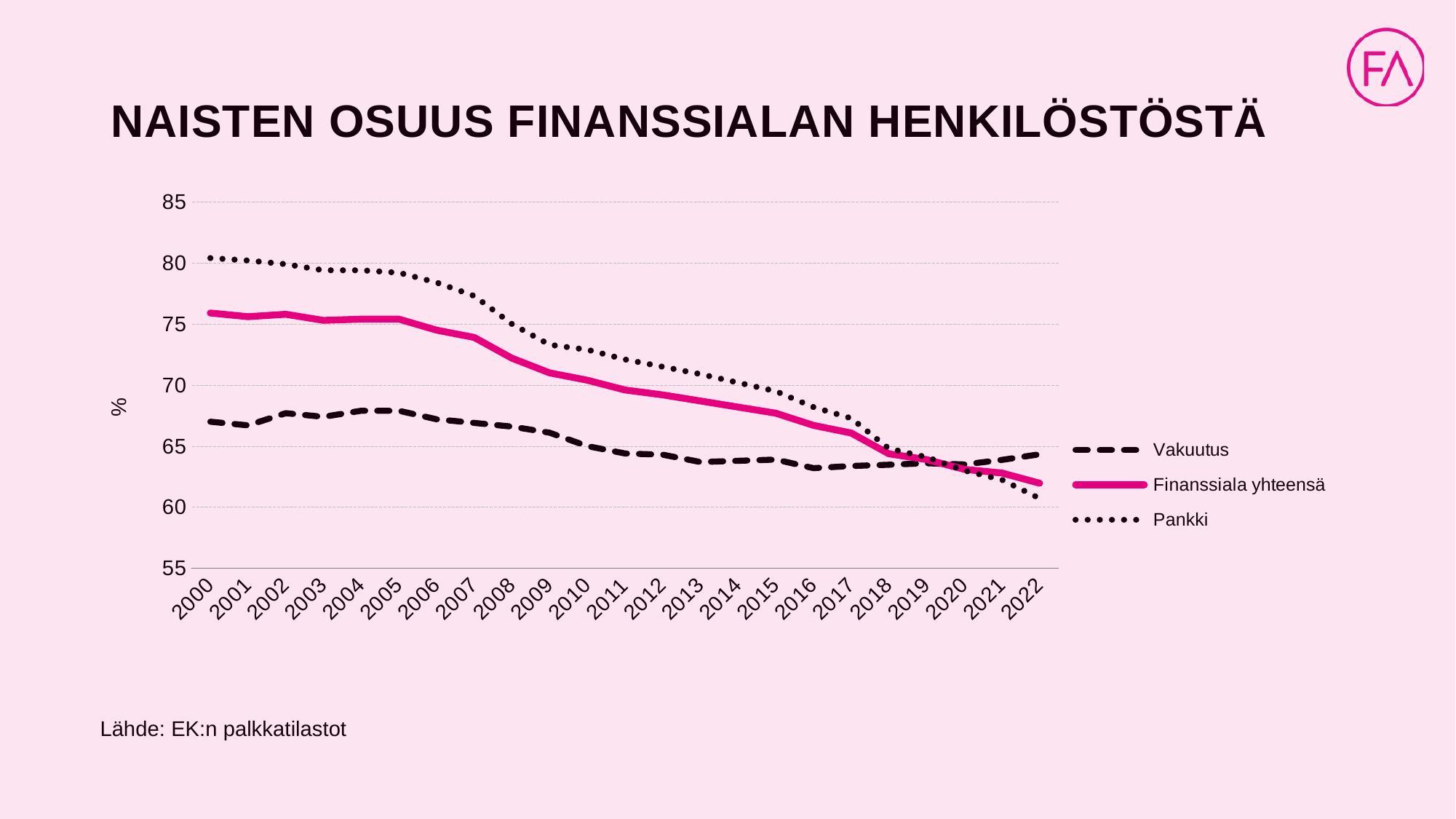

# NAISTEN OSUUS FINANSSIALAN HENKILÖSTÖSTÄ

### Chart

| Category |  Vakuutus |  Finanssiala yhteensä |  Pankki |
|---|---|---|---|
| 2000 | 67.0 | 75.9 | 80.4 |
| 2001 | 66.7 | 75.6 | 80.2 |
| 2002 | 67.7 | 75.8 | 79.9 |
| 2003 | 67.4 | 75.3 | 79.4 |
| 2004 | 67.9 | 75.4 | 79.4 |
| 2005 | 67.9 | 75.4 | 79.2 |
| 2006 | 67.2 | 74.5 | 78.4 |
| 2007 | 66.9 | 73.9 | 77.3 |
| 2008 | 66.6 | 72.2 | 75.0 |
| 2009 | 66.1 | 71.0 | 73.3 |
| 2010 | 65.0 | 70.4 | 72.9 |
| 2011 | 64.4 | 69.6 | 72.1 |
| 2012 | 64.3 | 69.2 | 71.5 |
| 2013 | 63.7 | 68.7 | 70.9 |
| 2014 | 63.8 | 68.2 | 70.2 |
| 2015 | 63.9 | 67.7 | 69.5 |
| 2016 | 63.2 | 66.7 | 68.2 |
| 2017 | 63.37284590098615 | 66.07395557743186 | 67.28090087684159 |
| 2018 | 63.475212819228844 | 64.37180068683989 | 64.80053637277908 |
| 2019 | 63.6 | 63.9 | 64.1 |
| 2020 | 63.5 | 63.1 | 63.0 |
| 2021 | 63.87349512707816 | 62.79652468191729 | 62.24031581544535 |
| 2022 | 64.33592304846468 | 61.96199706688771 | 60.713243164347574 |
Lähde: EK:n palkkatilastot